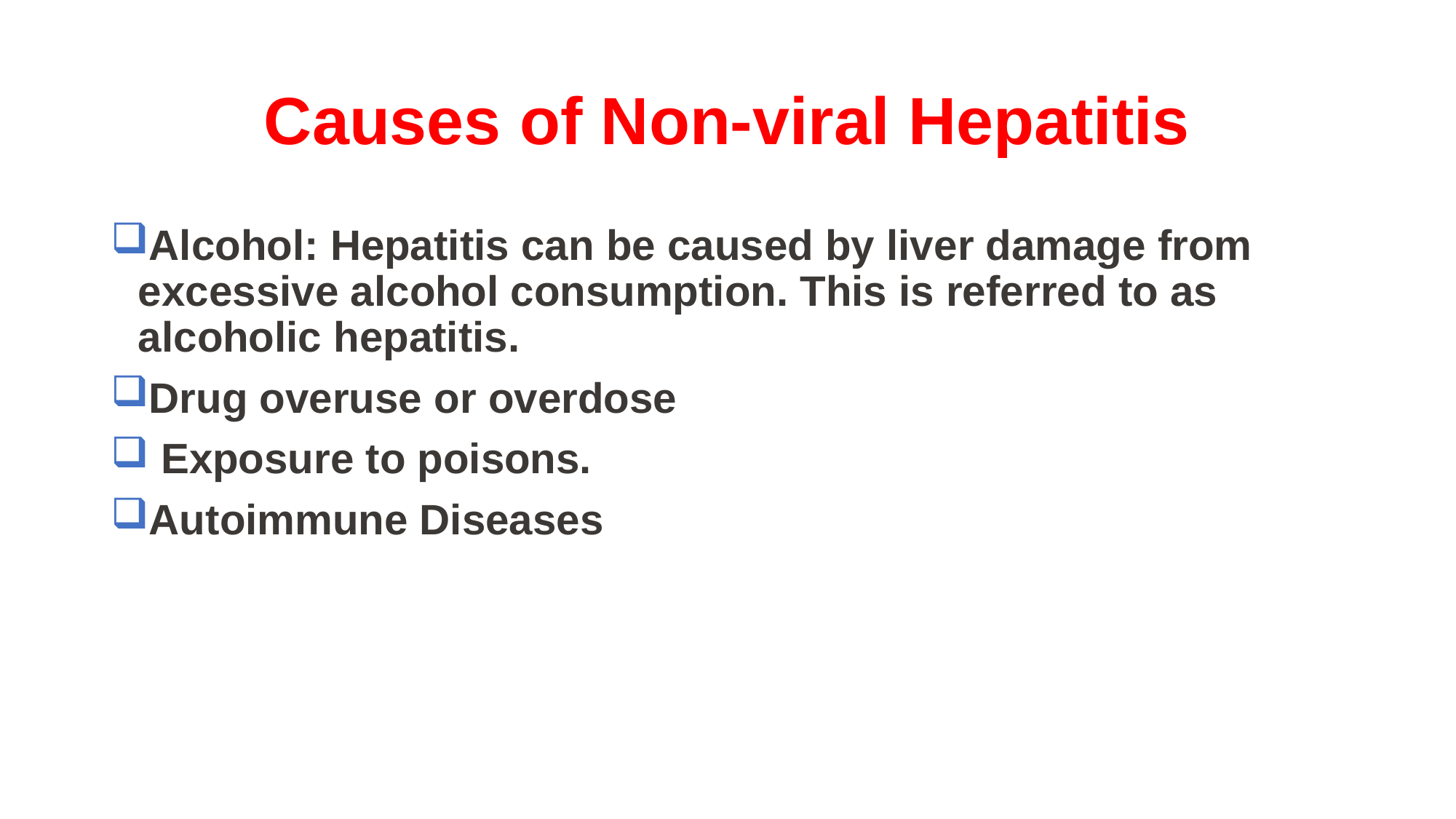

# Causes of Non-viral Hepatitis
Alcohol: Hepatitis can be caused by liver damage from excessive alcohol consumption. This is referred to as alcoholic hepatitis.
Drug overuse or overdose
 Exposure to poisons.
Autoimmune Diseases